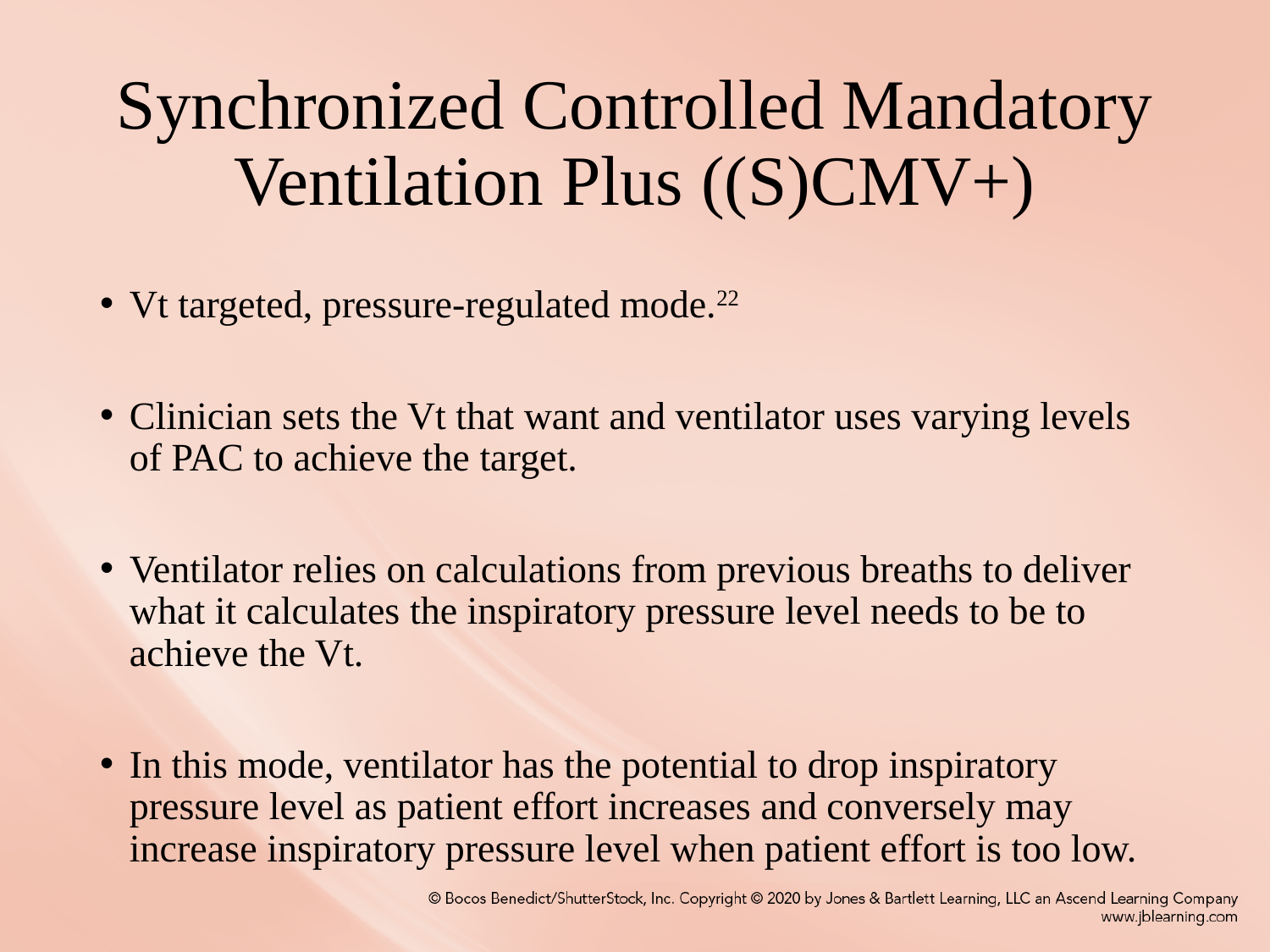

# Synchronized Controlled Mandatory Ventilation Plus ((S)CMV+)
Vt targeted, pressure-regulated mode.22

Clinician sets the Vt that want and ventilator uses varying levels of PAC to achieve the target.

Ventilator relies on calculations from previous breaths to deliver what it calculates the inspiratory pressure level needs to be to achieve the Vt.

In this mode, ventilator has the potential to drop inspiratory pressure level as patient effort increases and conversely may increase inspiratory pressure level when patient effort is too low.